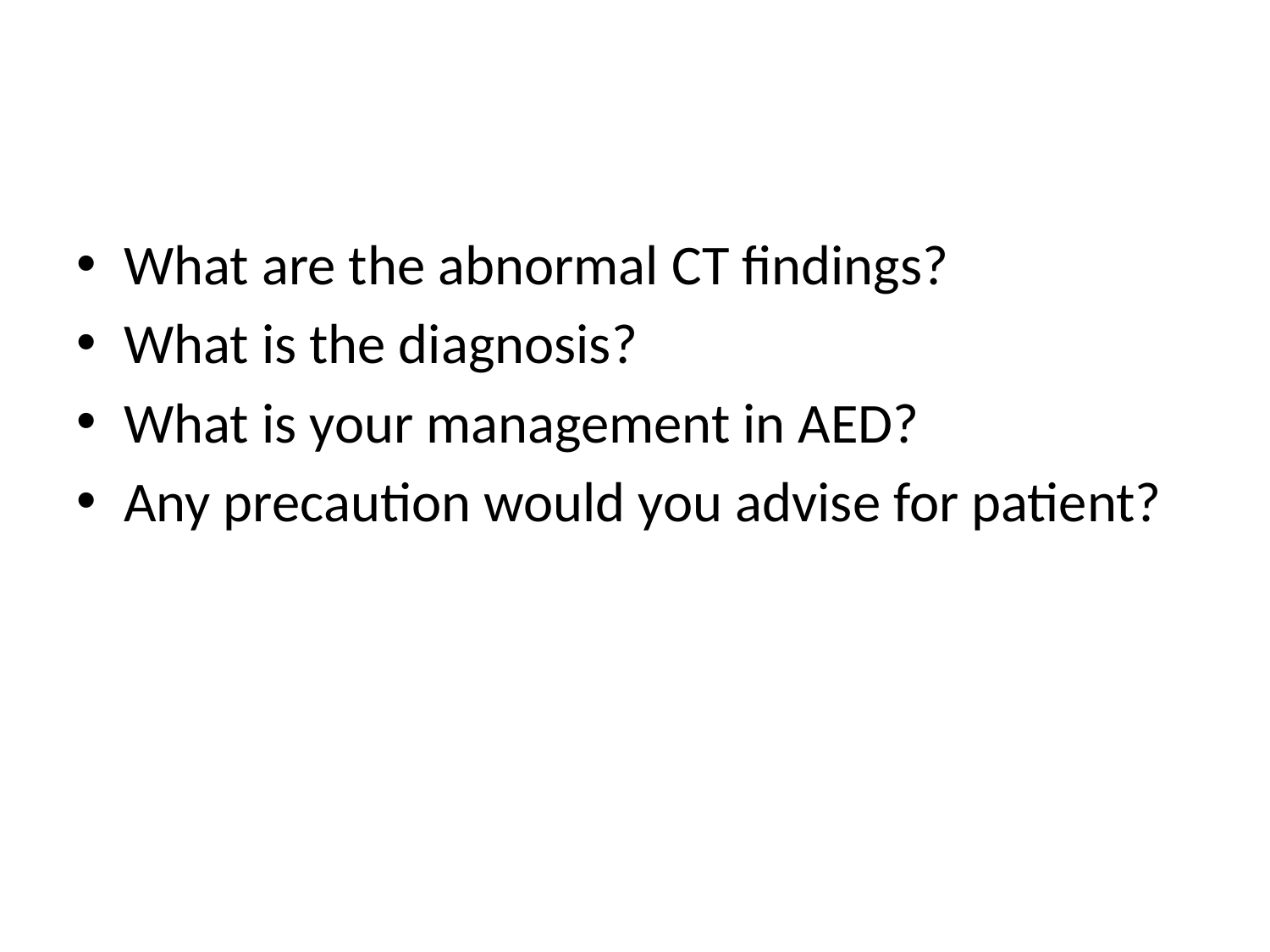

#
What are the abnormal CT findings?
What is the diagnosis?
What is your management in AED?
Any precaution would you advise for patient?